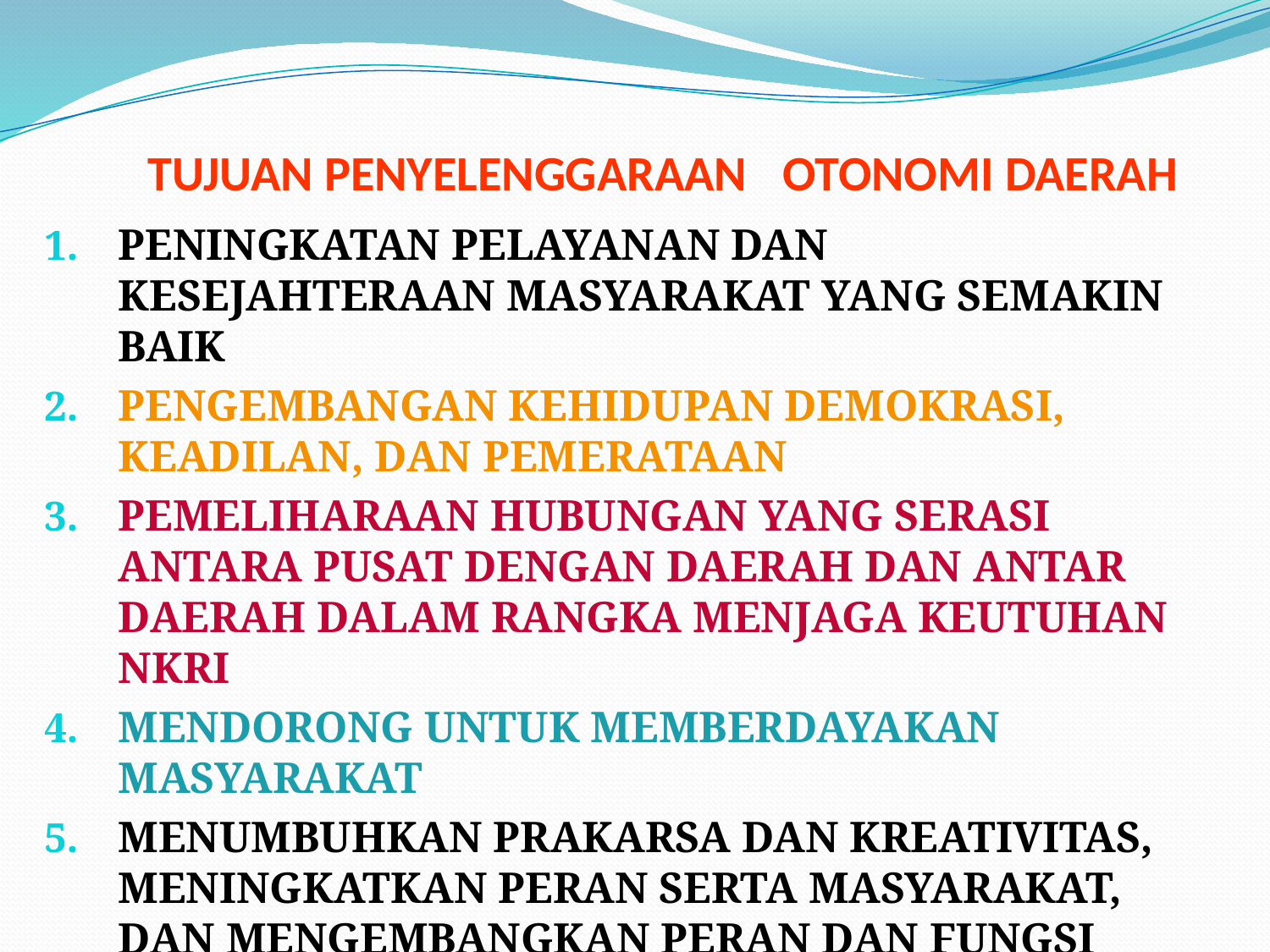

# TUJUAN PENYELENGGARAAN 	OTONOMI DAERAH
PENINGKATAN PELAYANAN DAN KESEJAHTERAAN MASYARAKAT YANG SEMAKIN BAIK
PENGEMBANGAN KEHIDUPAN DEMOKRASI, KEADILAN, DAN PEMERATAAN
PEMELIHARAAN HUBUNGAN YANG SERASI ANTARA PUSAT DENGAN DAERAH DAN ANTAR DAERAH DALAM RANGKA MENJAGA KEUTUHAN NKRI
MENDORONG UNTUK MEMBERDAYAKAN MASYARAKAT
MENUMBUHKAN PRAKARSA DAN KREATIVITAS, MENINGKATKAN PERAN SERTA MASYARAKAT, DAN MENGEMBANGKAN PERAN DAN FUNGSI DPRD